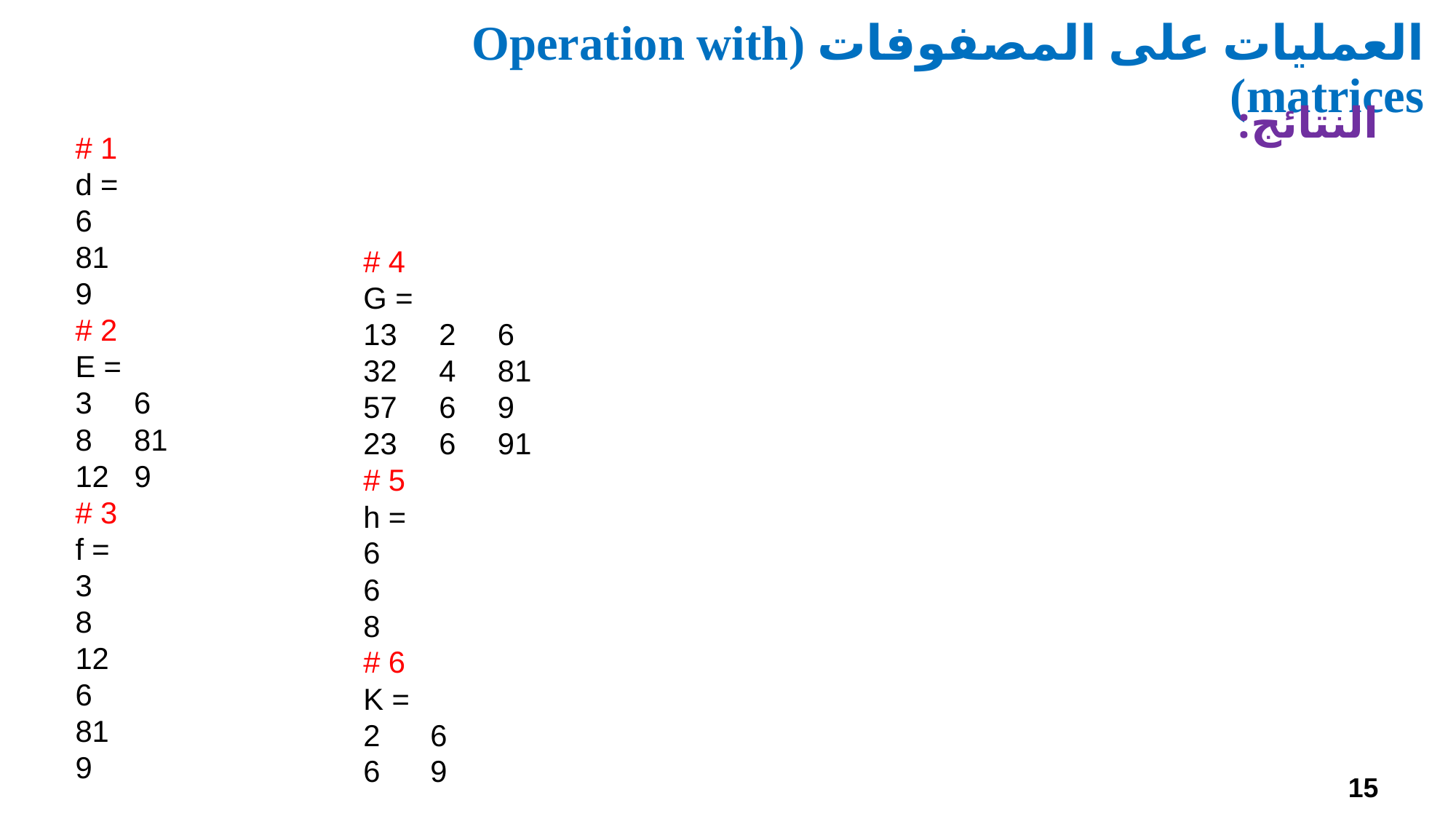

العمليات على المصفوفات (Operation with matrices)
النتائج:
# 1
d =
6
81
9
# 2
E =
3     6
8     81
12   9
# 3
f =
3
8
12
6
81
9
# 4
G =
13     2     6
32     4     81
57     6     9
23     6     91
# 5
h =
6
6
8
# 6
K =
2      6
6      9
15